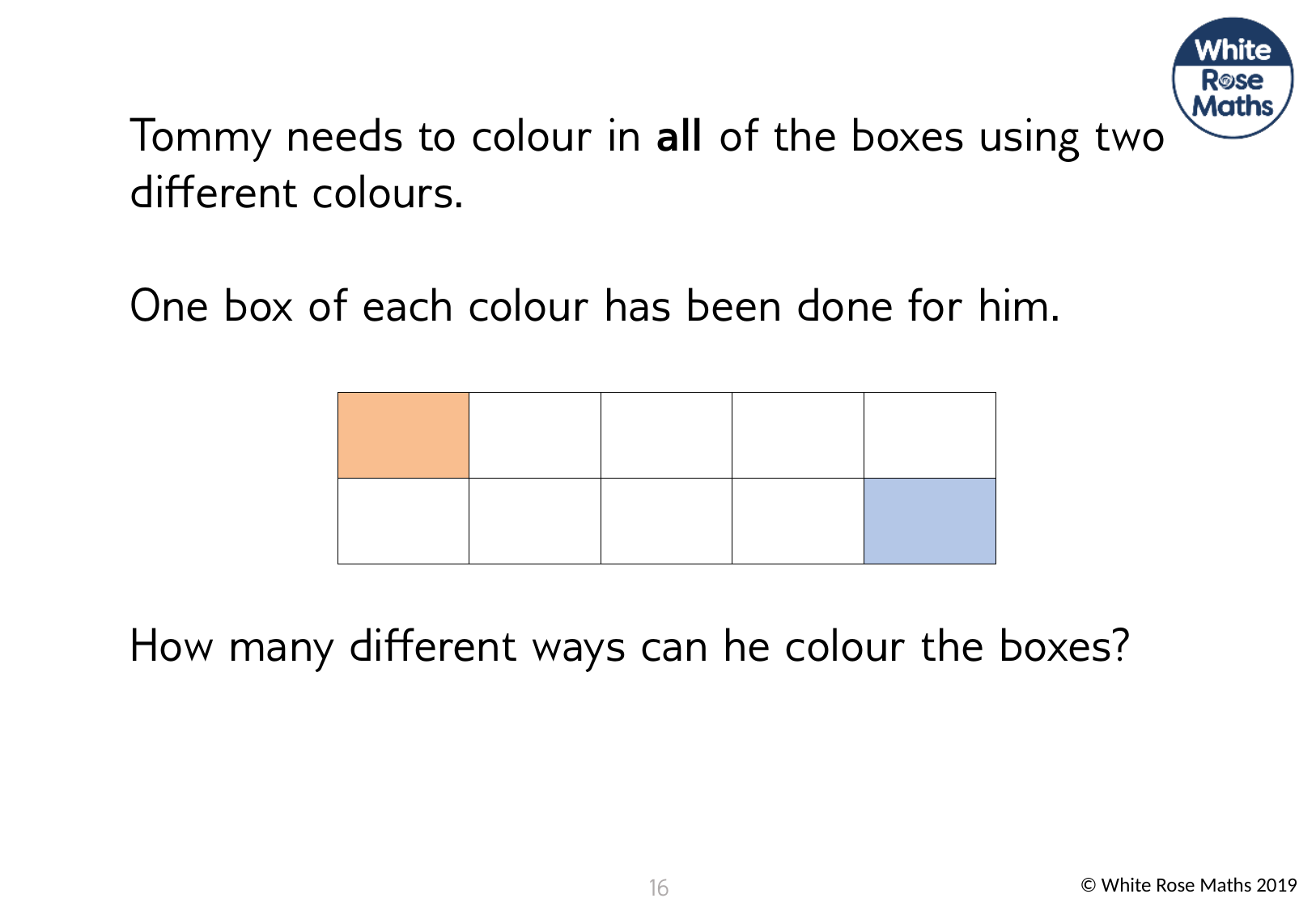

Tommy needs to colour in all of the boxes using two different colours.

One box of each colour has been done for him.

How many different ways can he colour the boxes?
|  |  |  |  |  |
| --- | --- | --- | --- | --- |
|  |  |  |  |  |
16